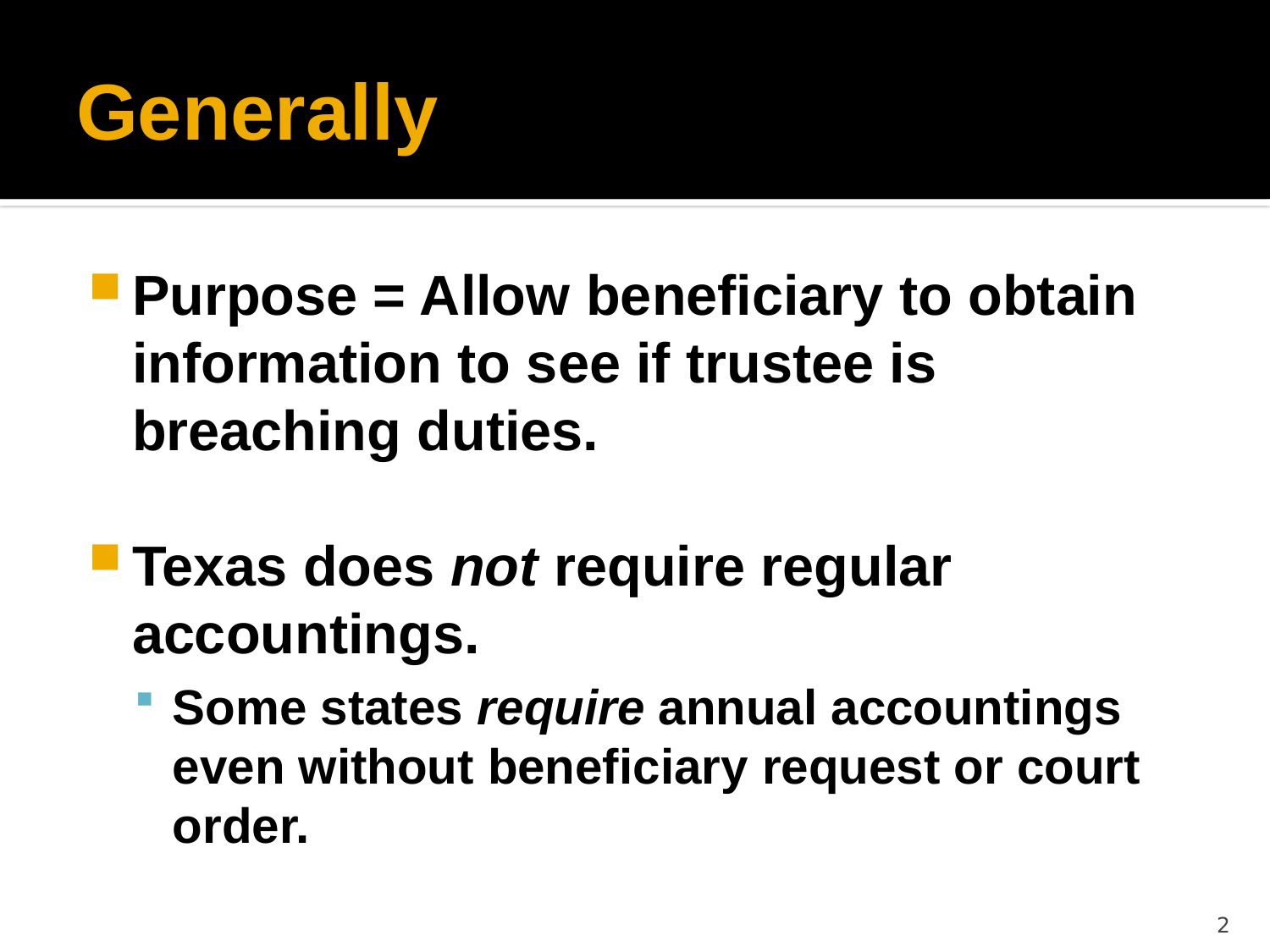

# Generally
Purpose = Allow beneficiary to obtain information to see if trustee is breaching duties.

Texas does not require regular accountings.
Some states require annual accountings even without beneficiary request or court order.
2